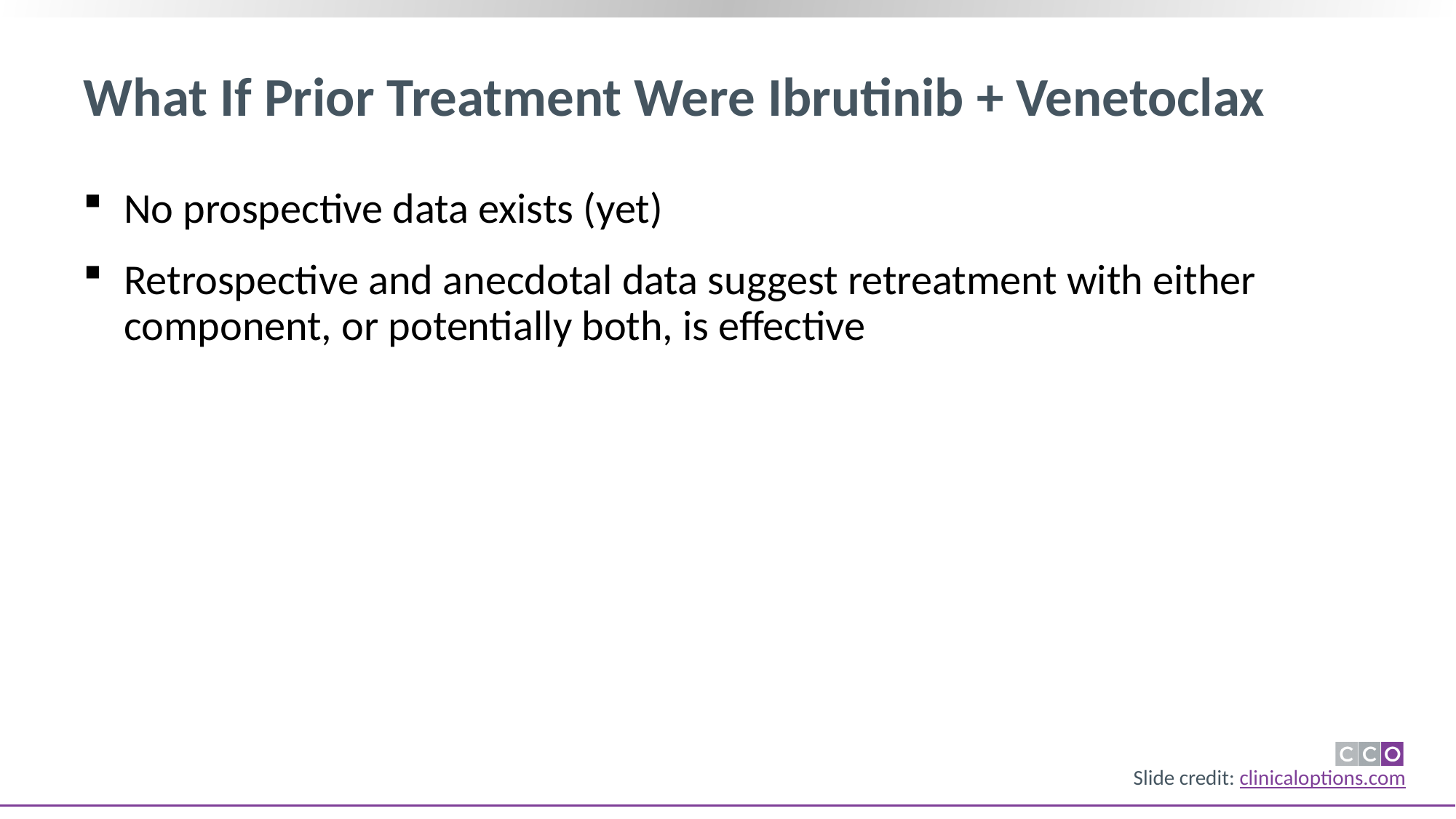

# What If Prior Treatment Were Ibrutinib + Venetoclax
No prospective data exists (yet)
Retrospective and anecdotal data suggest retreatment with either component, or potentially both, is effective